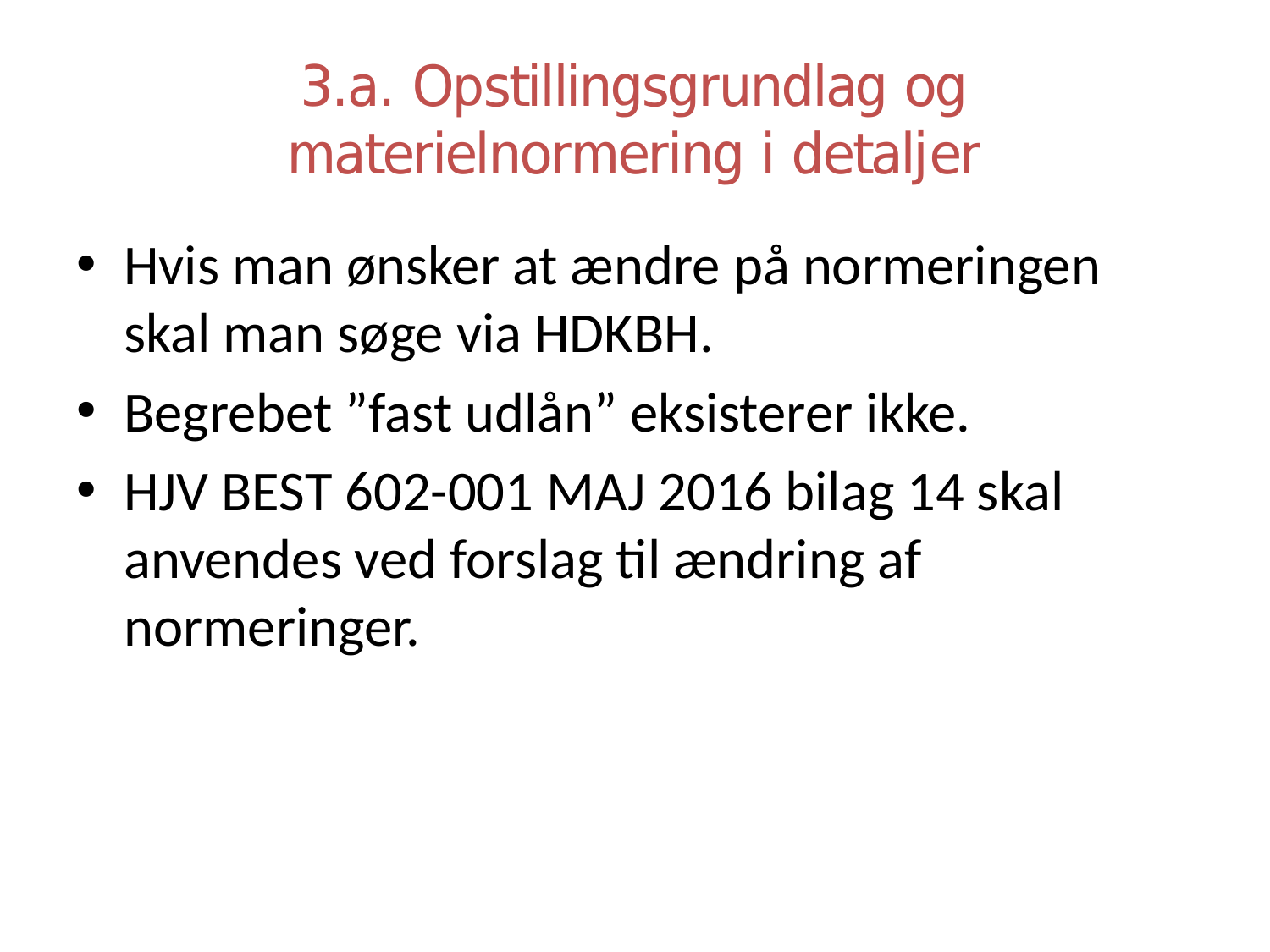

# 3.a. Opstillingsgrundlag og materielnormering i detaljer
Hvis man ønsker at ændre på normeringen skal man søge via HDKBH.
Begrebet ”fast udlån” eksisterer ikke.
HJV BEST 602-001 MAJ 2016 bilag 14 skal anvendes ved forslag til ændring af normeringer.